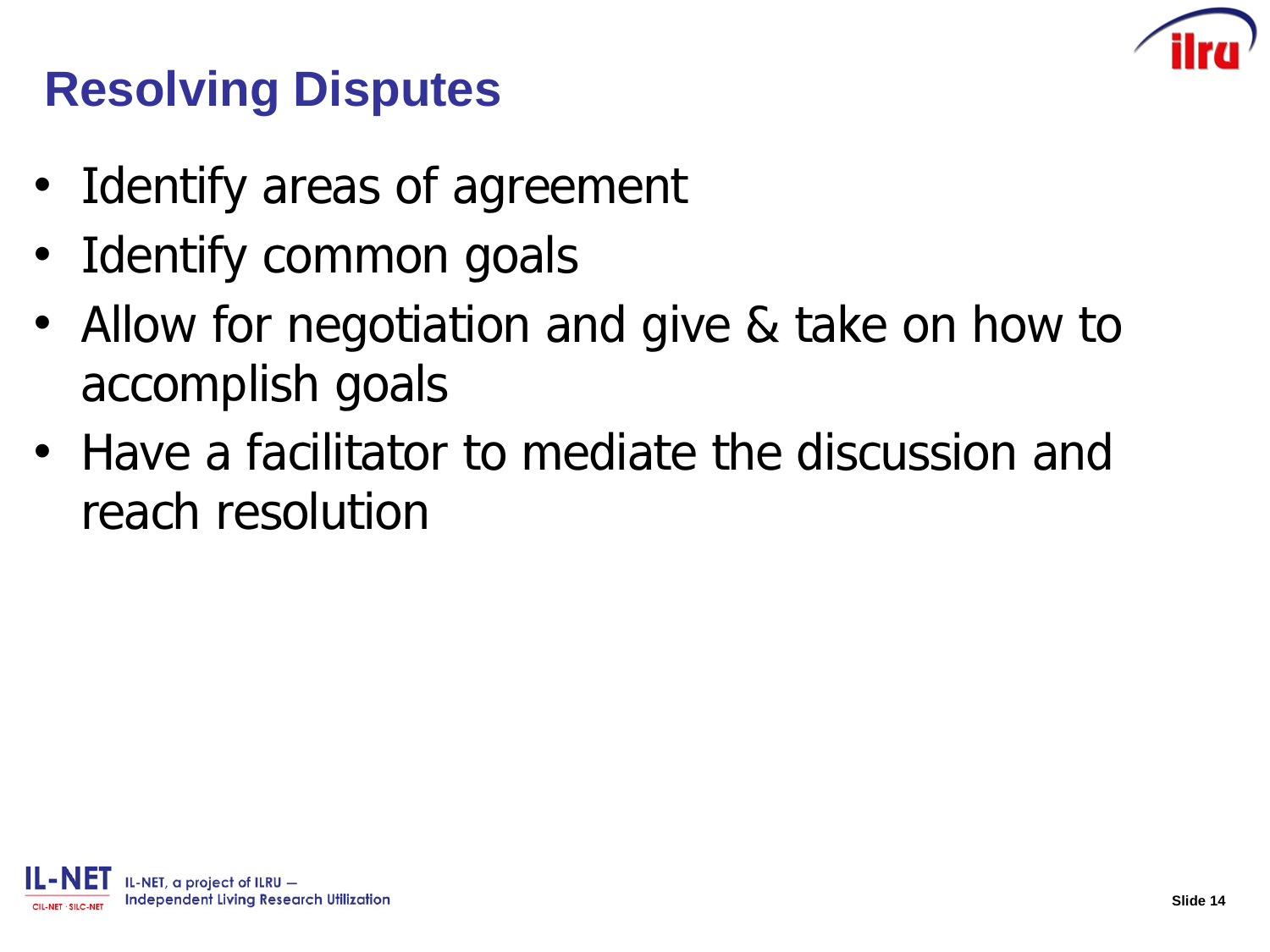

# Resolving Disputes
Identify areas of agreement
Identify common goals
Allow for negotiation and give & take on how to accomplish goals
Have a facilitator to mediate the discussion and reach resolution